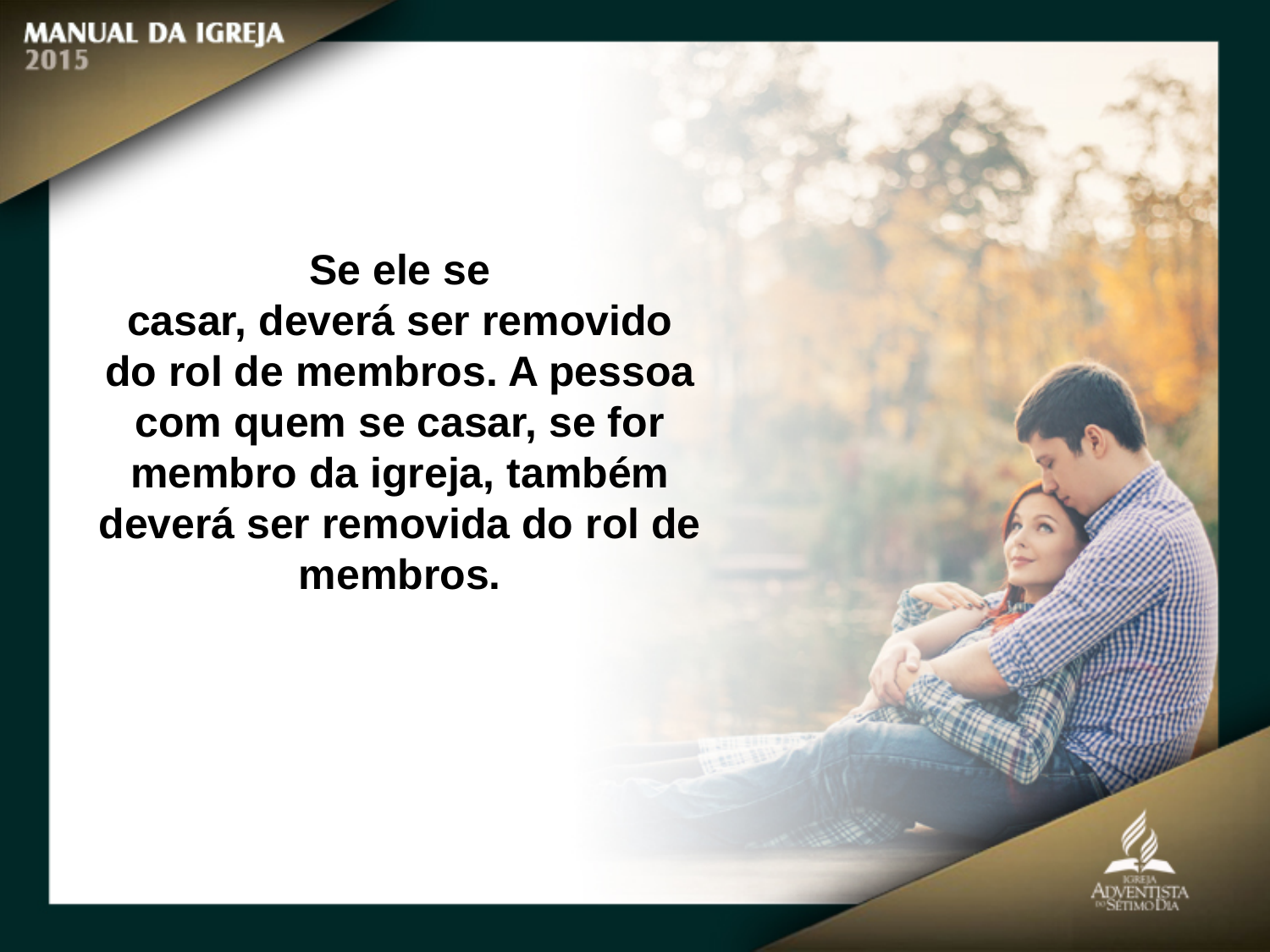

Se ele se
casar, deverá ser removido do rol de membros. A pessoa com quem se casar, se for
membro da igreja, também deverá ser removida do rol de membros.